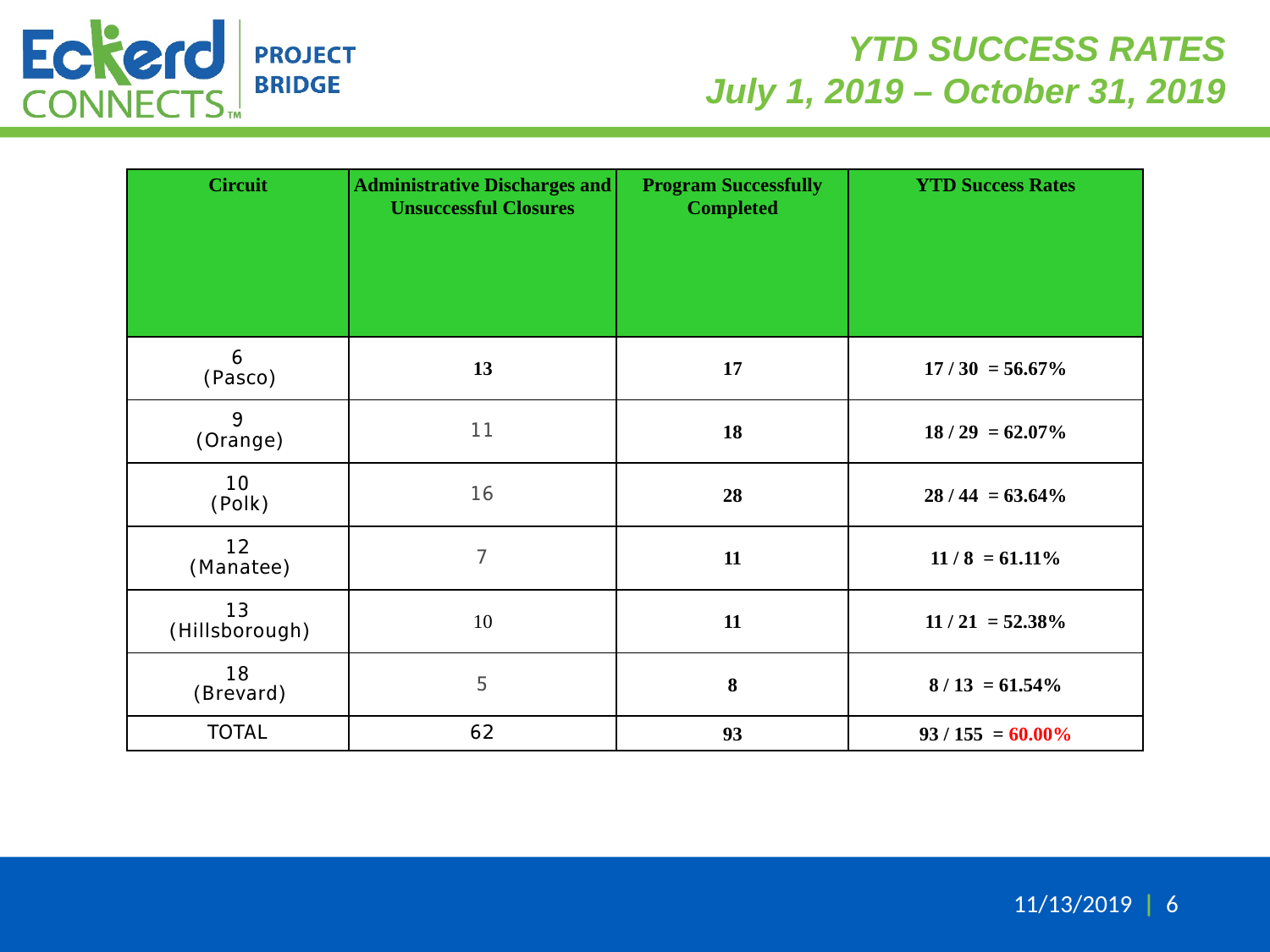

YTD SUCCESS RATES
July 1, 2019 – October 31, 2019
| Circuit | Administrative Discharges and Unsuccessful Closures | Program Successfully Completed | YTD Success Rates |
| --- | --- | --- | --- |
| 6 (Pasco) | 13 | 17 | 17 / 30 = 56.67% |
| 9 (Orange) | 11 | 18 | 18 / 29 = 62.07% |
| 10 (Polk) | 16 | 28 | 28 / 44 = 63.64% |
| 12 (Manatee) | 7 | 11 | 11 / 8 = 61.11% |
| 13 (Hillsborough) | 10 | 11 | 11 / 21 = 52.38% |
| 18 (Brevard) | 5 | 8 | 8 / 13 = 61.54% |
| TOTAL | 62 | 93 | 93 / 155 = 60.00% |
11/13/2019
|  6